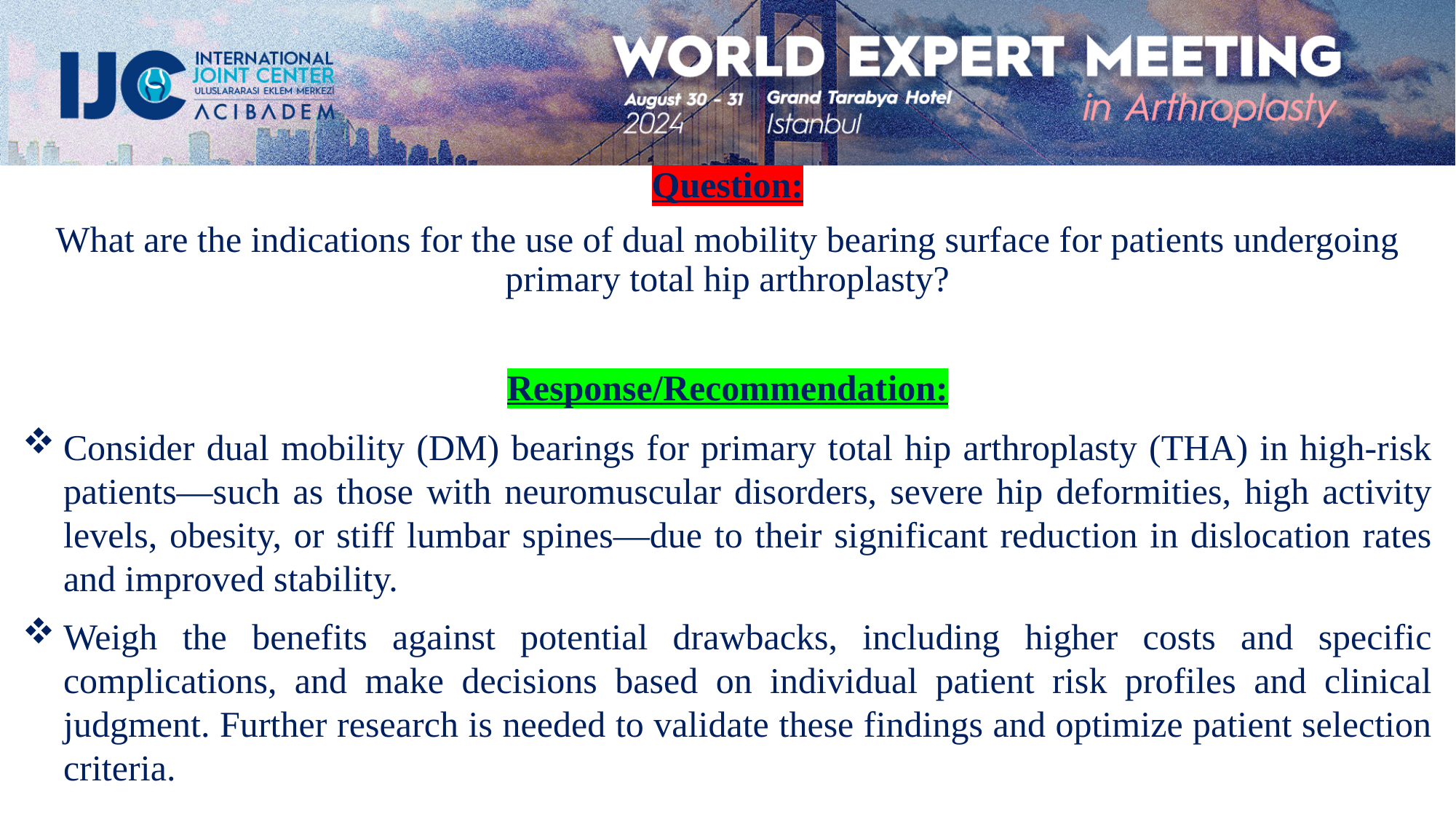

Question:
What are the indications for the use of dual mobility bearing surface for patients undergoing primary total hip arthroplasty?

Response/Recommendation:
Consider dual mobility (DM) bearings for primary total hip arthroplasty (THA) in high-risk patients—such as those with neuromuscular disorders, severe hip deformities, high activity levels, obesity, or stiff lumbar spines—due to their significant reduction in dislocation rates and improved stability.
Weigh the benefits against potential drawbacks, including higher costs and specific complications, and make decisions based on individual patient risk profiles and clinical judgment. Further research is needed to validate these findings and optimize patient selection criteria.